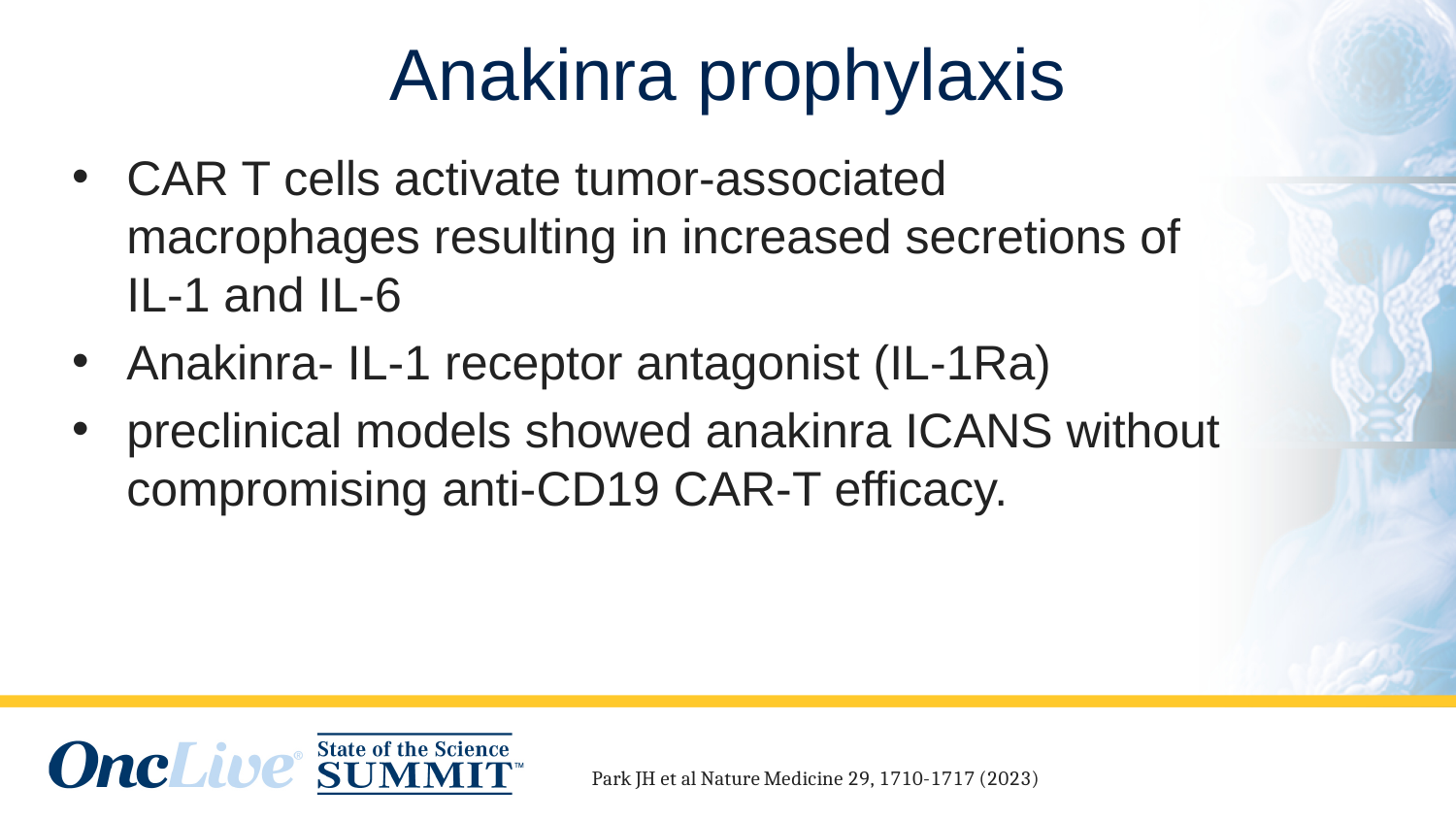

# Anakinra prophylaxis
CAR T cells activate tumor-associated macrophages resulting in increased secretions of IL-1 and IL-6
Anakinra- IL-1 receptor antagonist (IL-1Ra)
preclinical models showed anakinra ICANS without compromising anti-CD19 CAR-T efficacy.
Park JH et al Nature Medicine 29, 1710-1717 (2023)